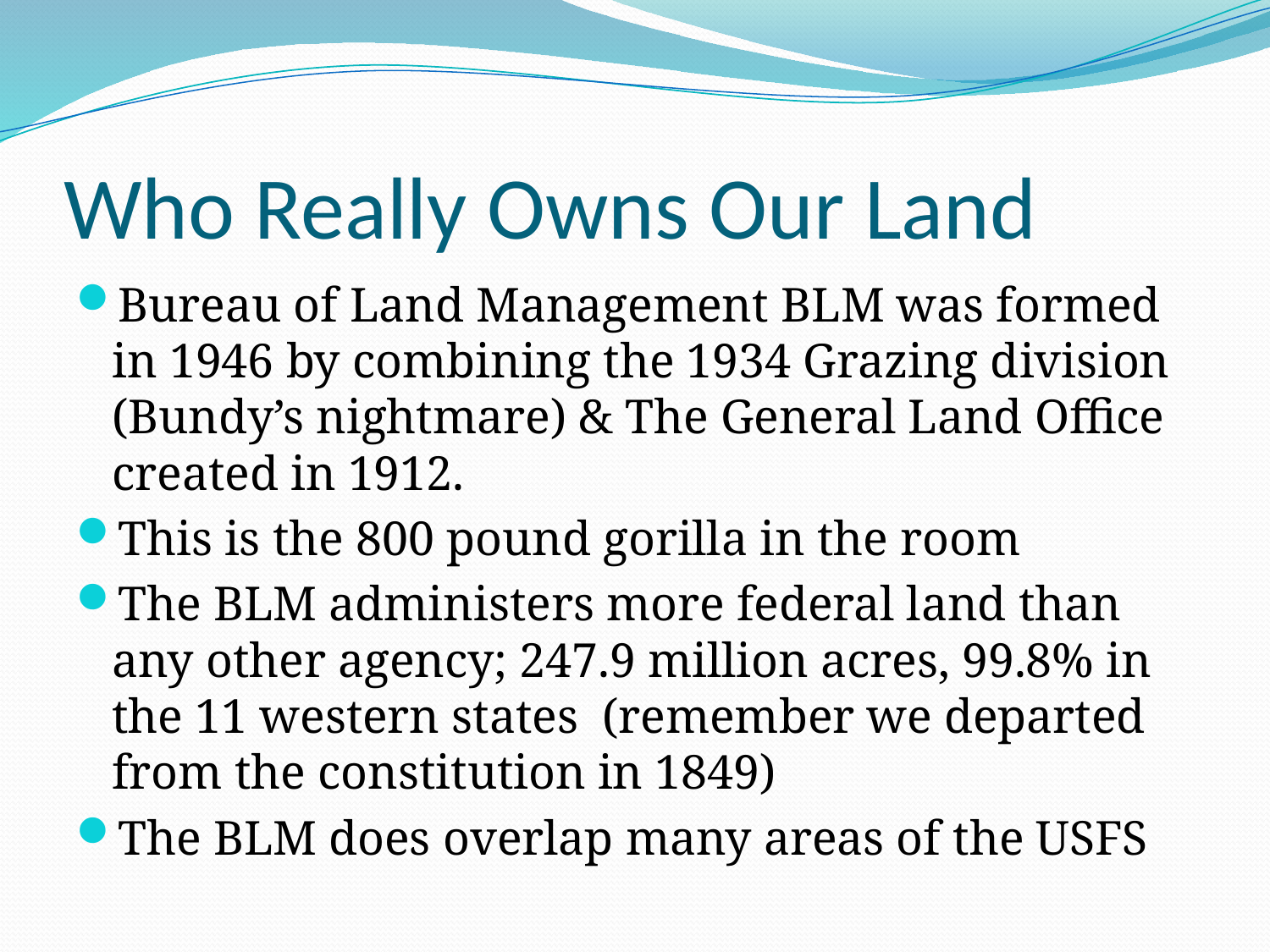

# Who Really Owns Our Land
Bureau of Land Management BLM was formed in 1946 by combining the 1934 Grazing division (Bundy’s nightmare) & The General Land Office created in 1912.
This is the 800 pound gorilla in the room
The BLM administers more federal land than any other agency; 247.9 million acres, 99.8% in the 11 western states  (remember we departed from the constitution in 1849)
The BLM does overlap many areas of the USFS